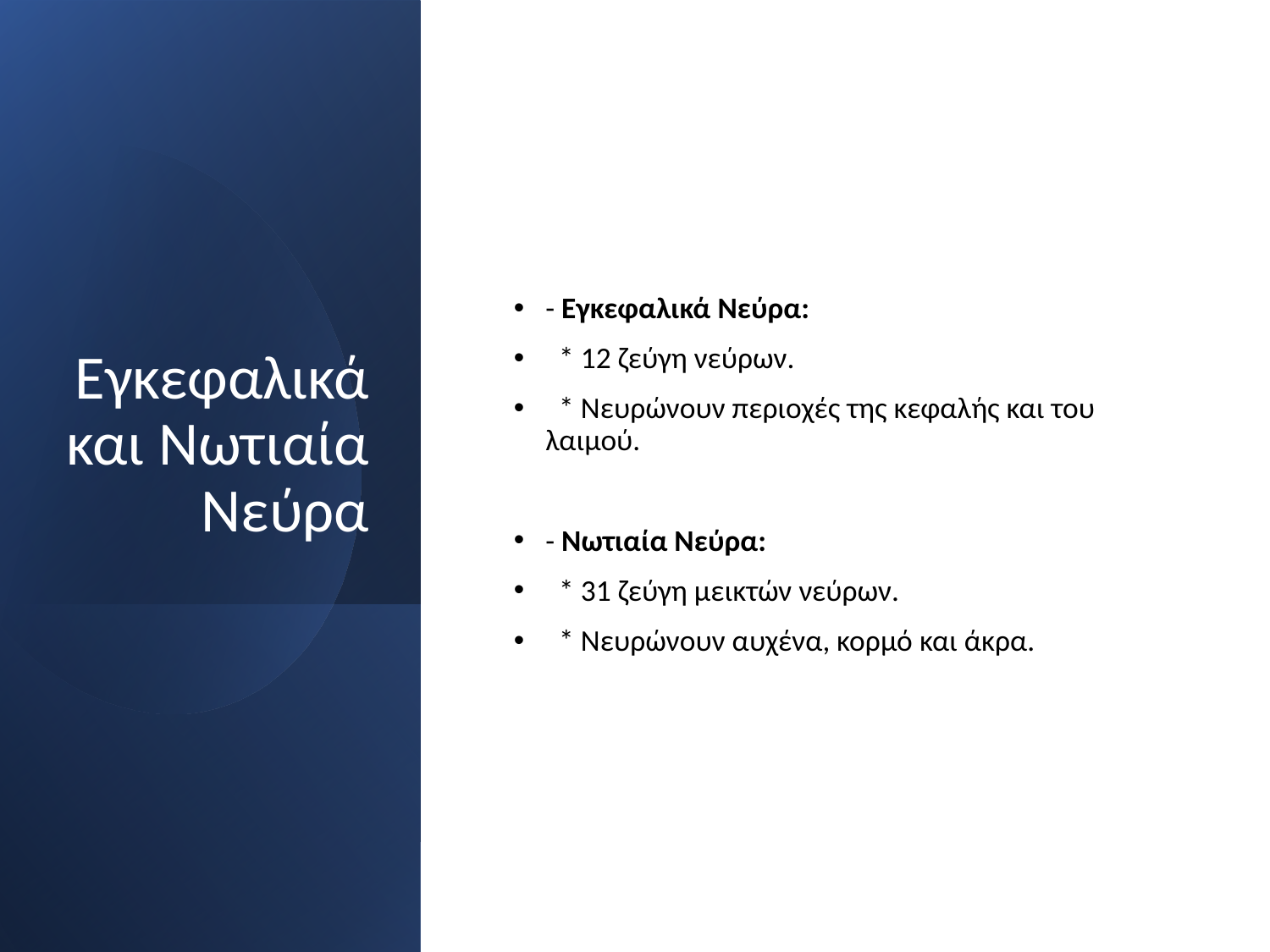

# Εγκεφαλικά και Νωτιαία Νεύρα
- Εγκεφαλικά Νεύρα:
  * 12 ζεύγη νεύρων.
  * Νευρώνουν περιοχές της κεφαλής και του λαιμού.

- Νωτιαία Νεύρα:
  * 31 ζεύγη μεικτών νεύρων.
  * Νευρώνουν αυχένα, κορμό και άκρα.